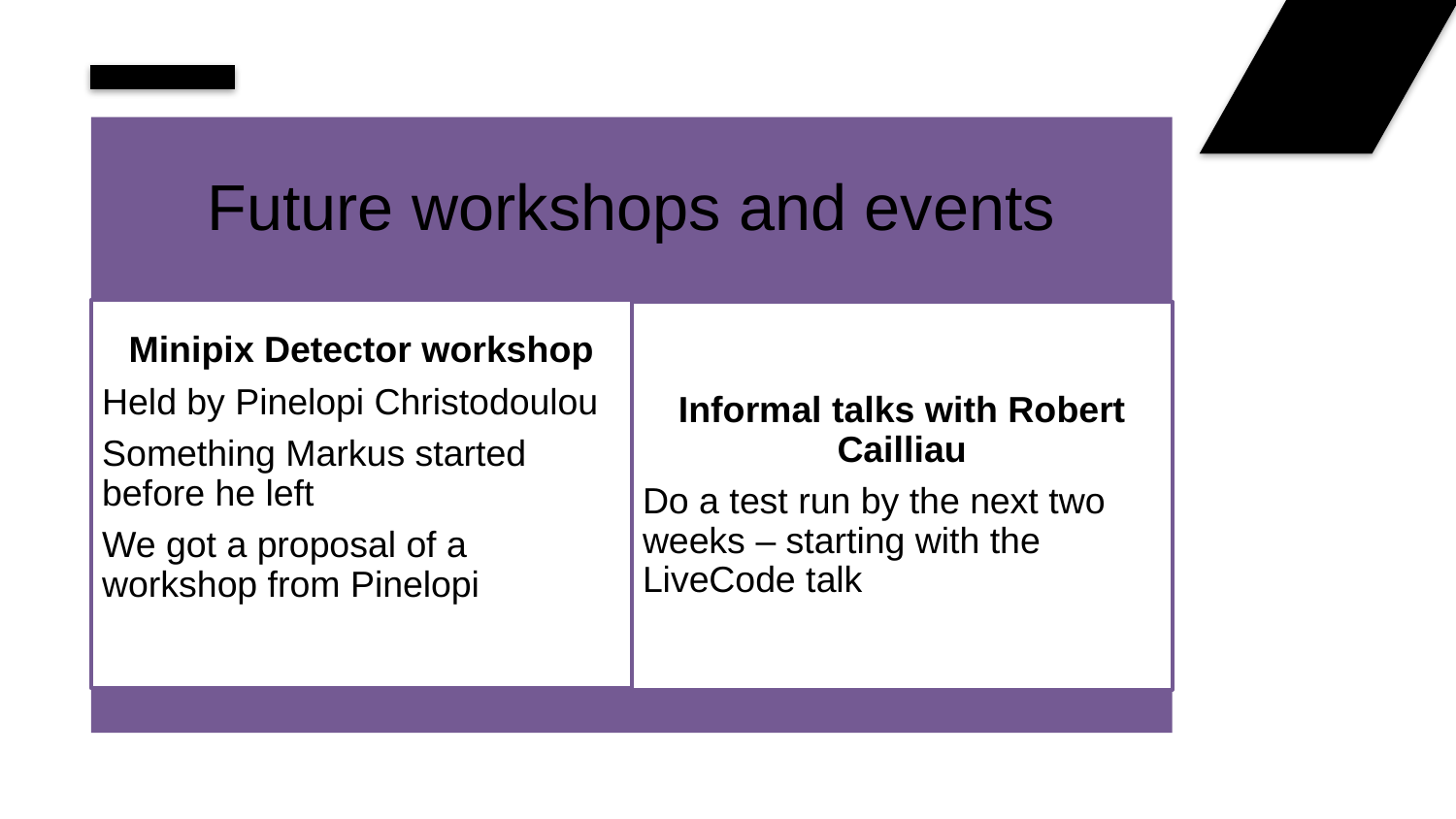

Future workshops and events
Minipix Detector workshop
Held by Pinelopi Christodoulou
Something Markus started before he left
We got a proposal of a workshop from Pinelopi

Informal talks with Robert Cailliau
Do a test run by the next two weeks – starting with the LiveCode talk